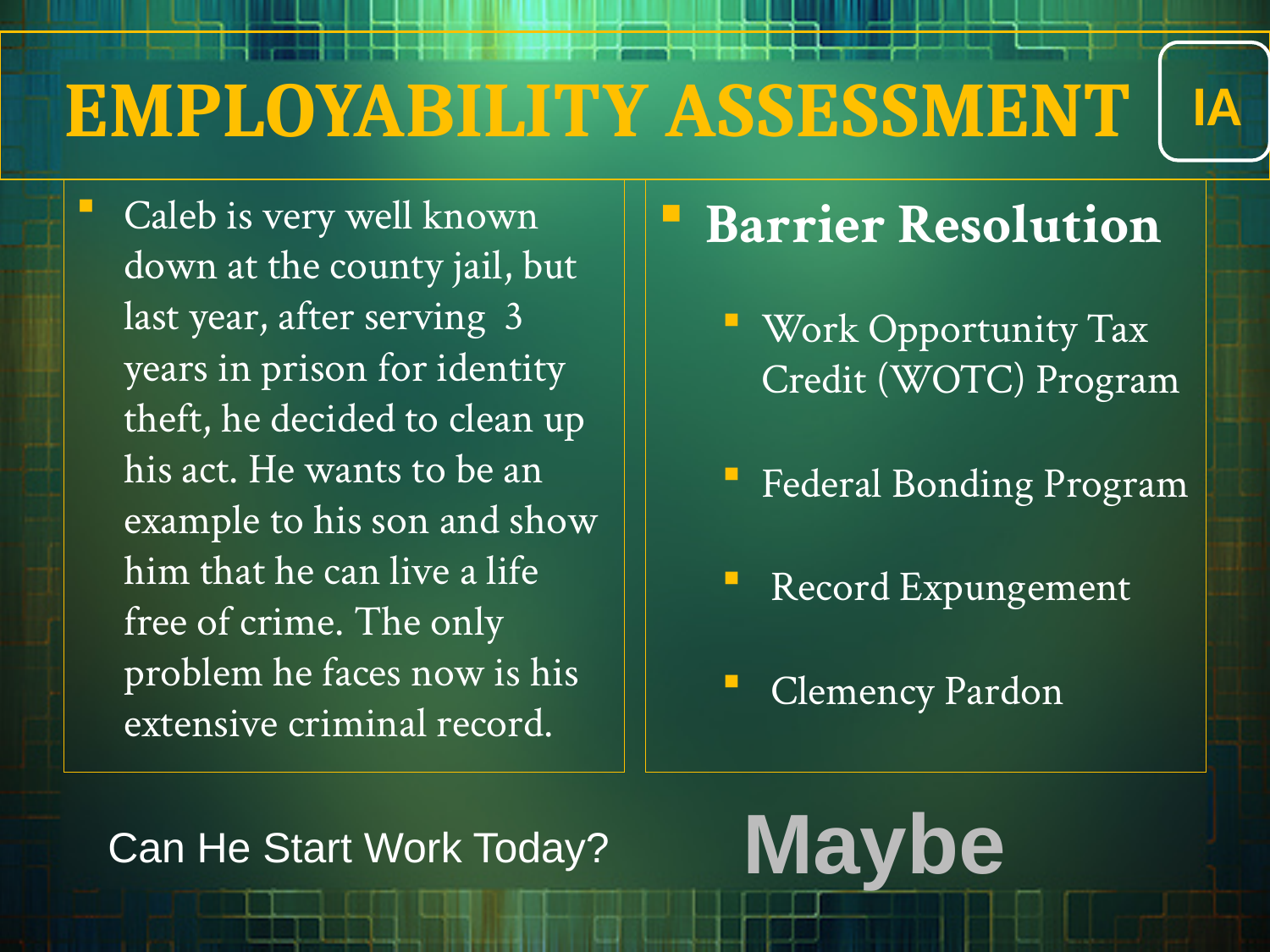

IA
# Employability Assessment

Caleb is very well known down at the county jail, but last year, after serving  3 years in prison for identity theft, he decided to clean up his act. He wants to be an example to his son and show him that he can live a life free of crime. The only problem he faces now is his extensive criminal record.

Barrier Resolution

Work Opportunity Tax Credit (WOTC) Program

Federal Bonding Program

 Record Expungement

 Clemency Pardon

Maybe
Can He Start Work Today?